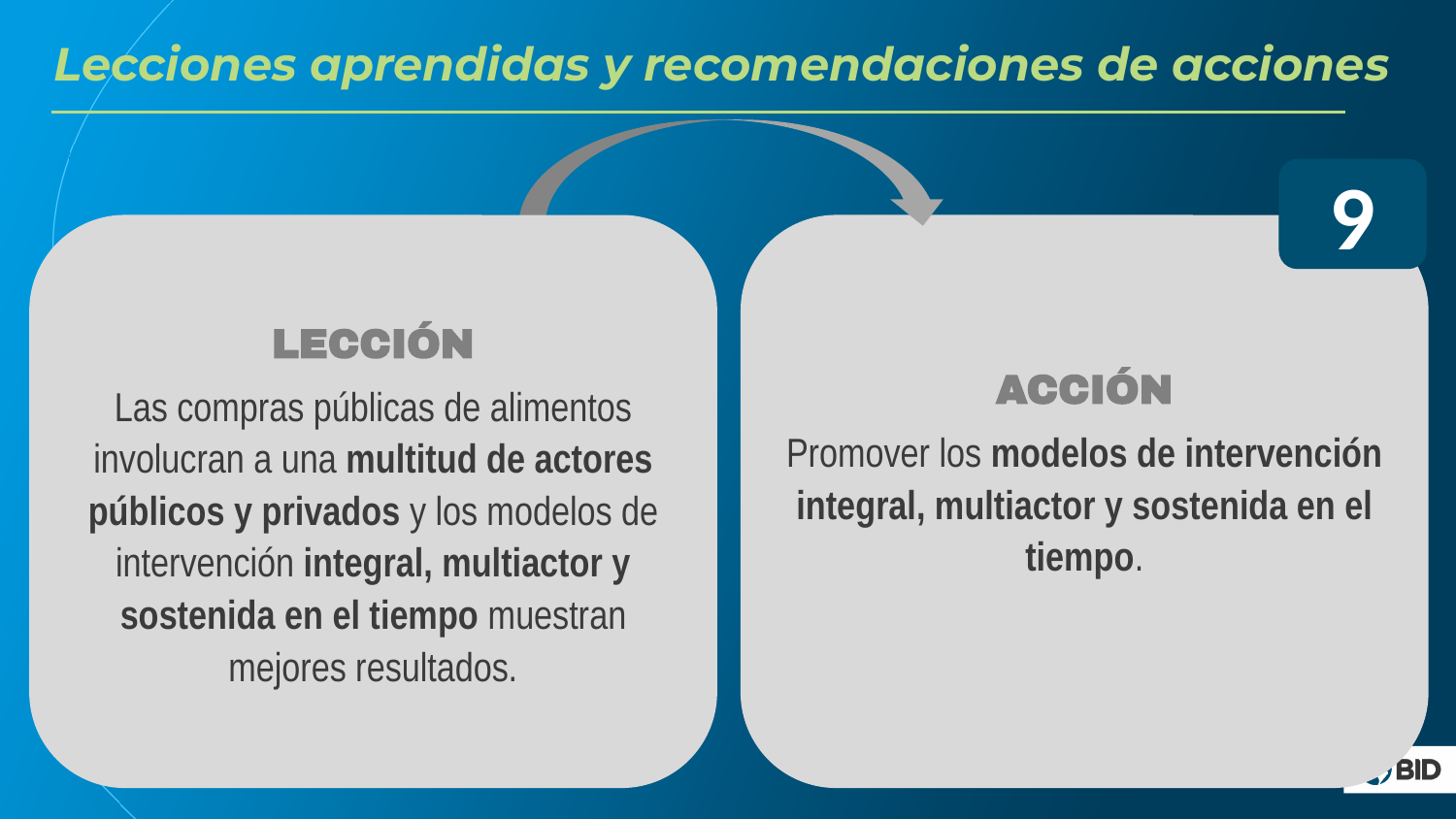

Lecciones aprendidas y recomendaciones de acciones

9
LECCIÓN
Las compras públicas de alimentos involucran a una multitud de actores públicos y privados y los modelos de intervención integral, multiactor y sostenida en el tiempo muestran mejores resultados.
ACCIÓN
Promover los modelos de intervención integral, multiactor y sostenida en el tiempo.